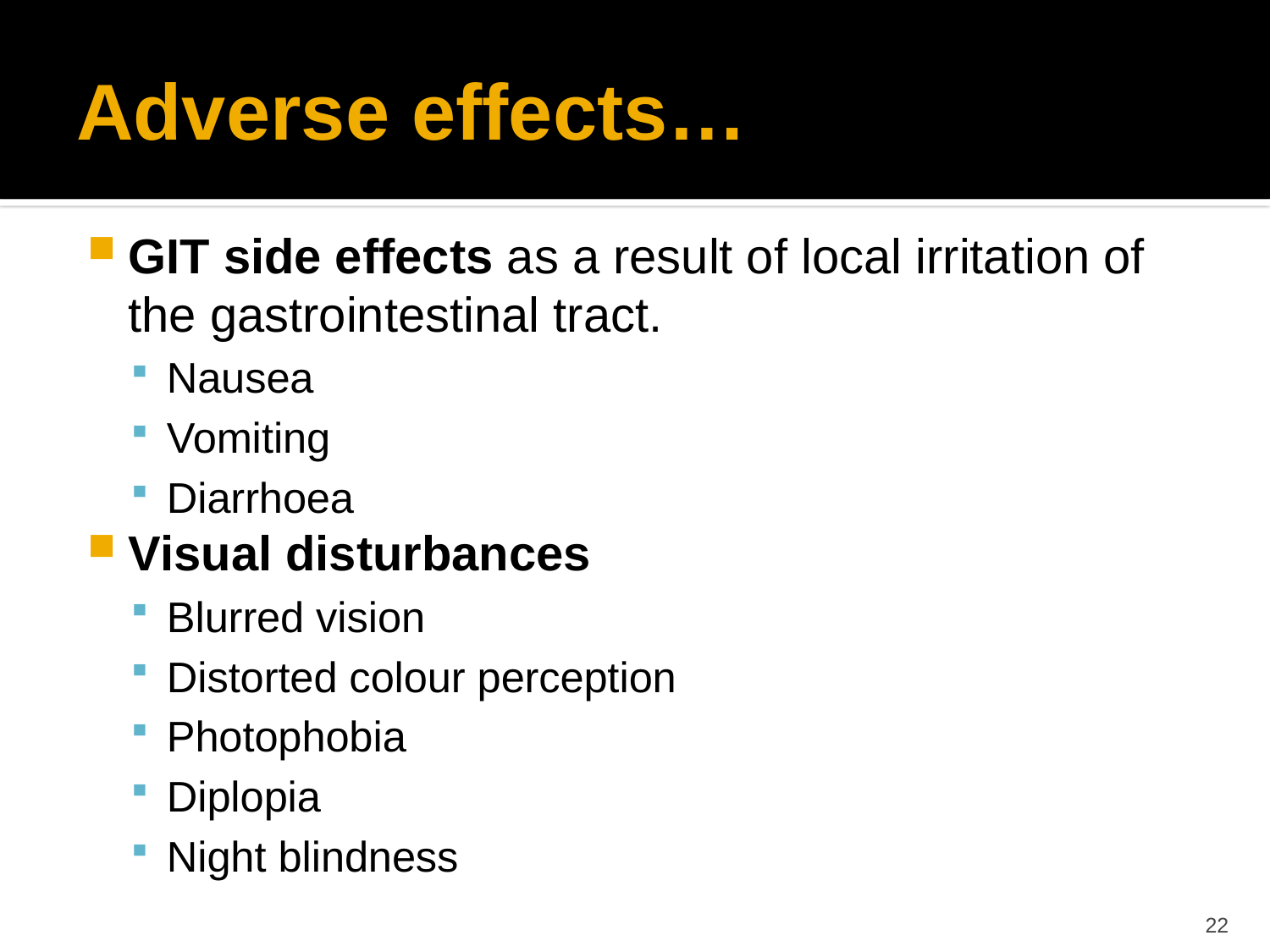

# Adverse effects…
GIT side effects as a result of local irritation of the gastrointestinal tract.
Nausea
Vomiting
Diarrhoea
Visual disturbances
Blurred vision
Distorted colour perception
Photophobia
Diplopia
Night blindness
22